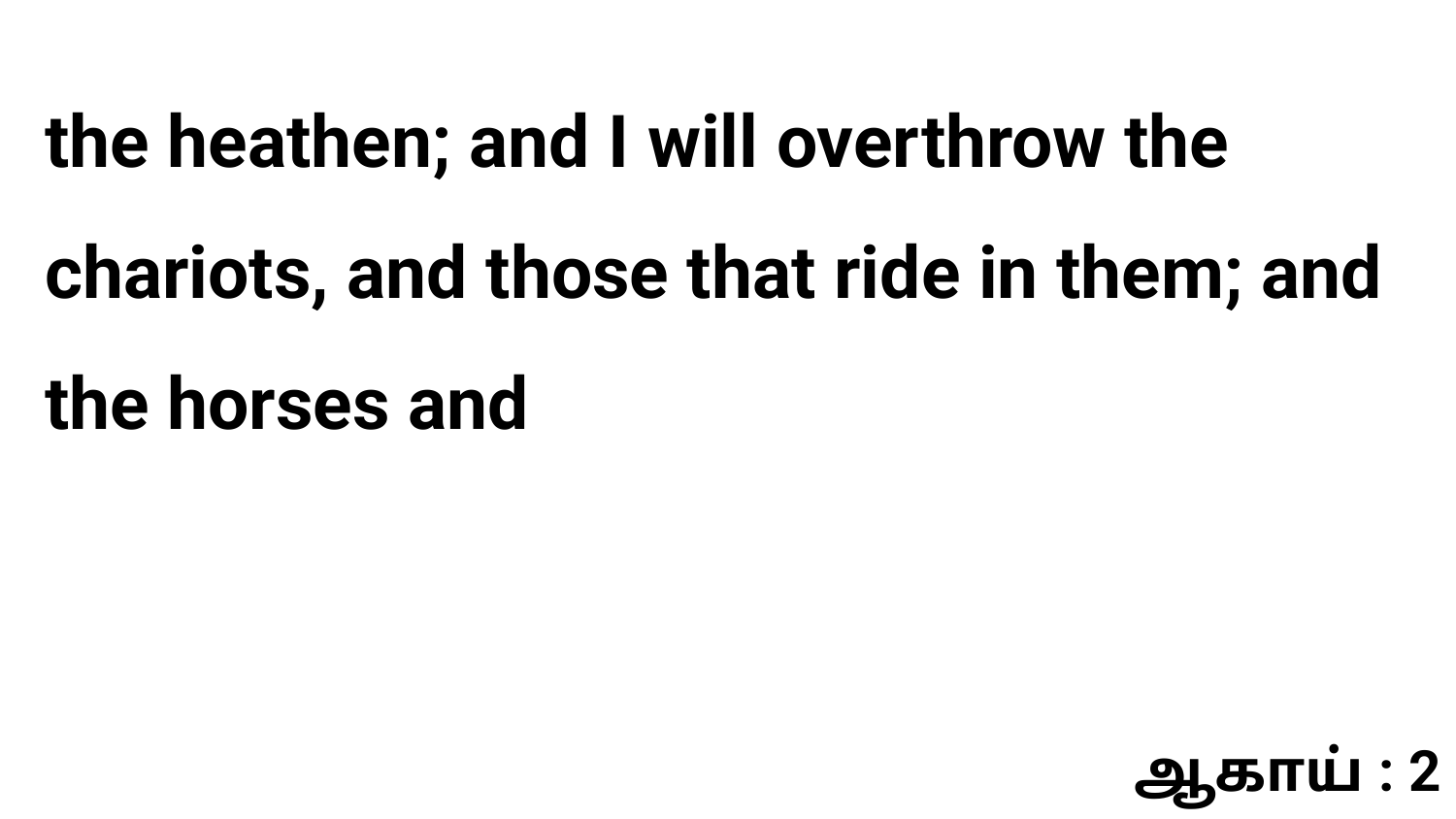

the heathen; and I will overthrow the chariots, and those that ride in them; and the horses and
ஆகாய் : 2